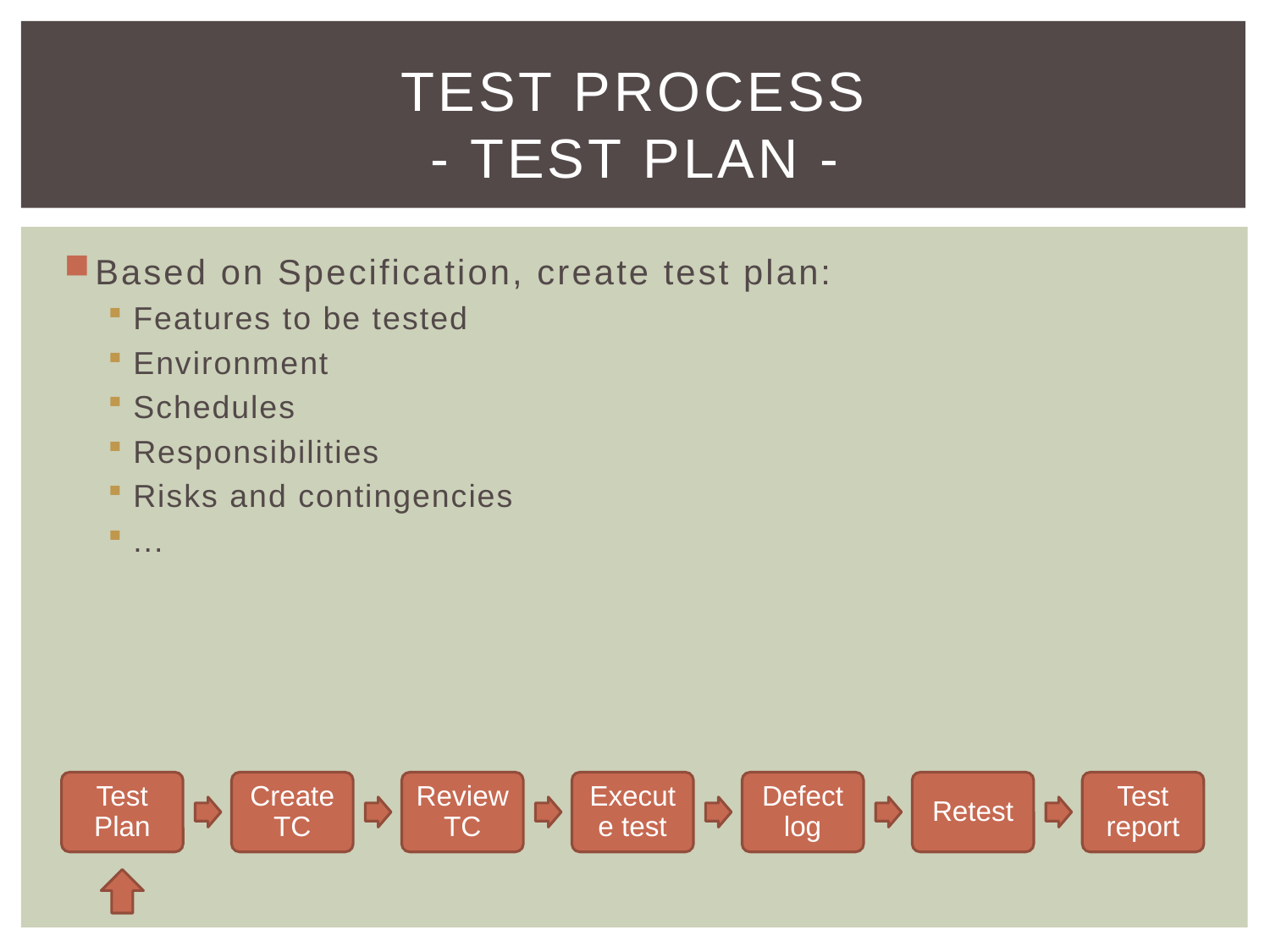

# TEST PROCESS - Test plan -
Based on Specification, create test plan:
Features to be tested
Environment
Schedules
Responsibilities
Risks and contingencies
...

Test Plan

Create TC

Review TC

Execute test

Defect log

Retest

Test report